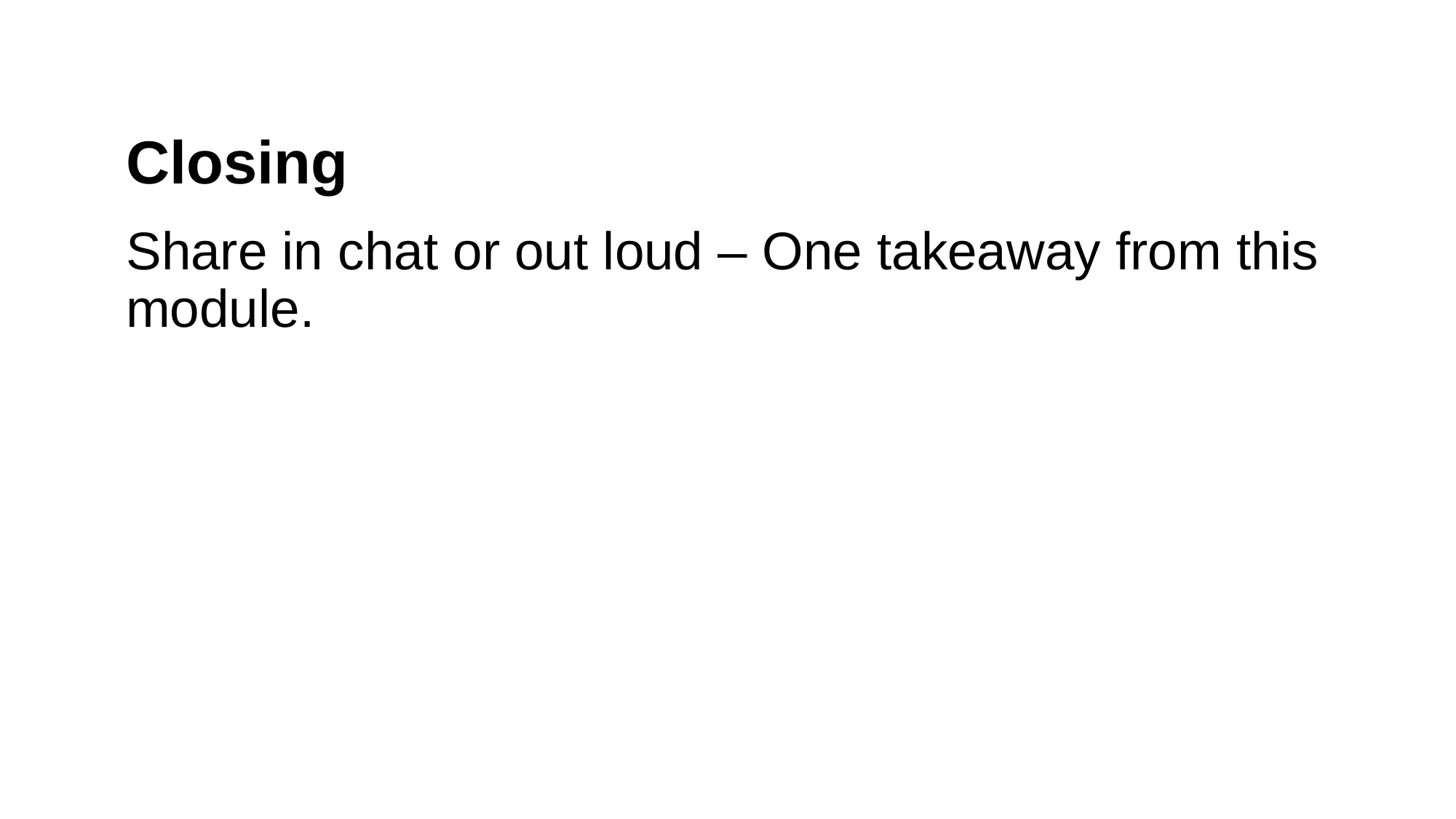

# Closing
Share in chat or out loud – One takeaway from this module.